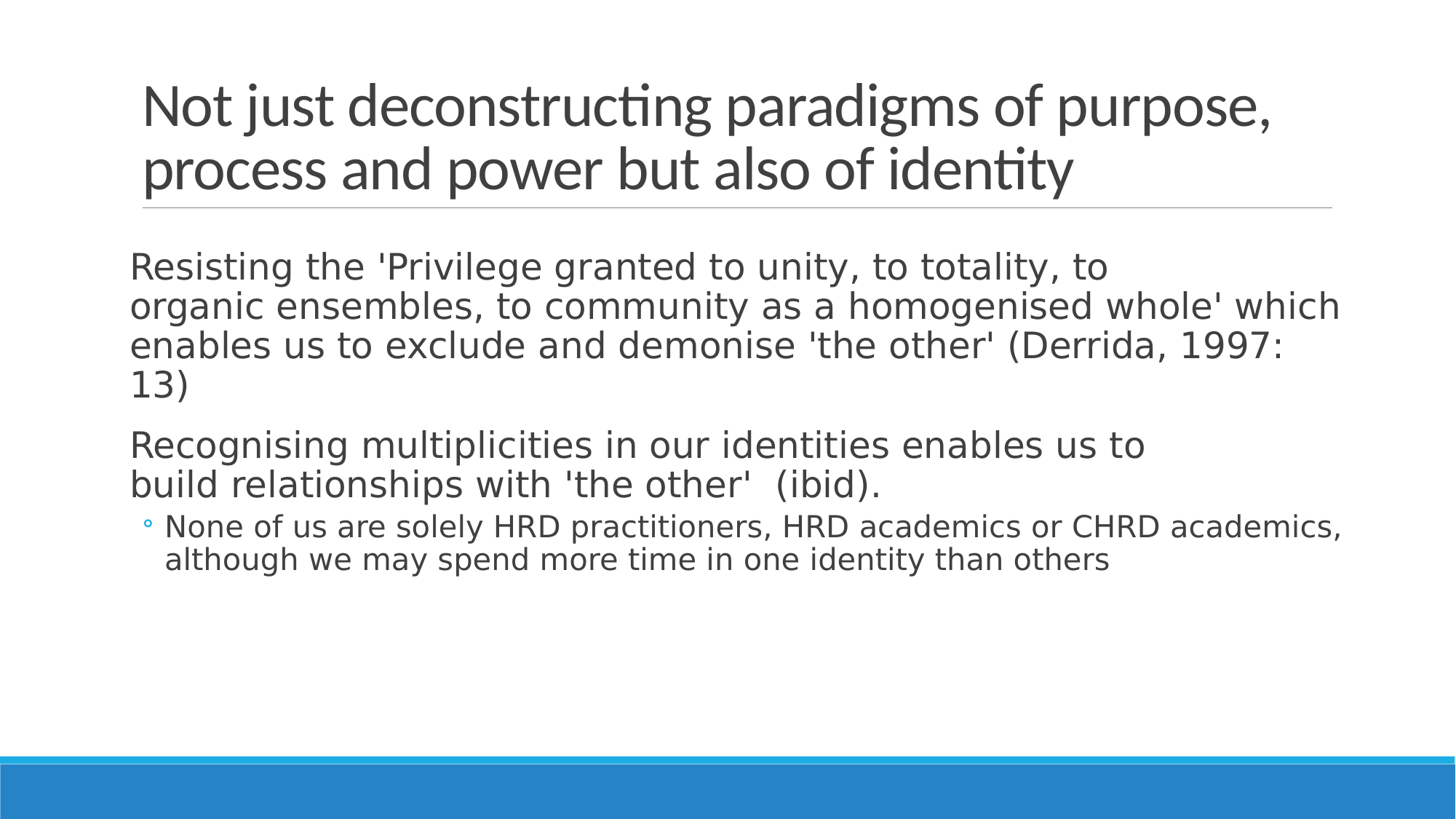

# Not just deconstructing paradigms of purpose, process and power but also of identity
Resisting the 'Privilege granted to unity, to totality, to organic ensembles, to community as a homogenised whole' which enables us to exclude and demonise 'the other' (Derrida, 1997: 13)
Recognising multiplicities in our identities enables us to build relationships with 'the other'  (ibid).
None of us are solely HRD practitioners, HRD academics or CHRD academics, although we may spend more time in one identity than others